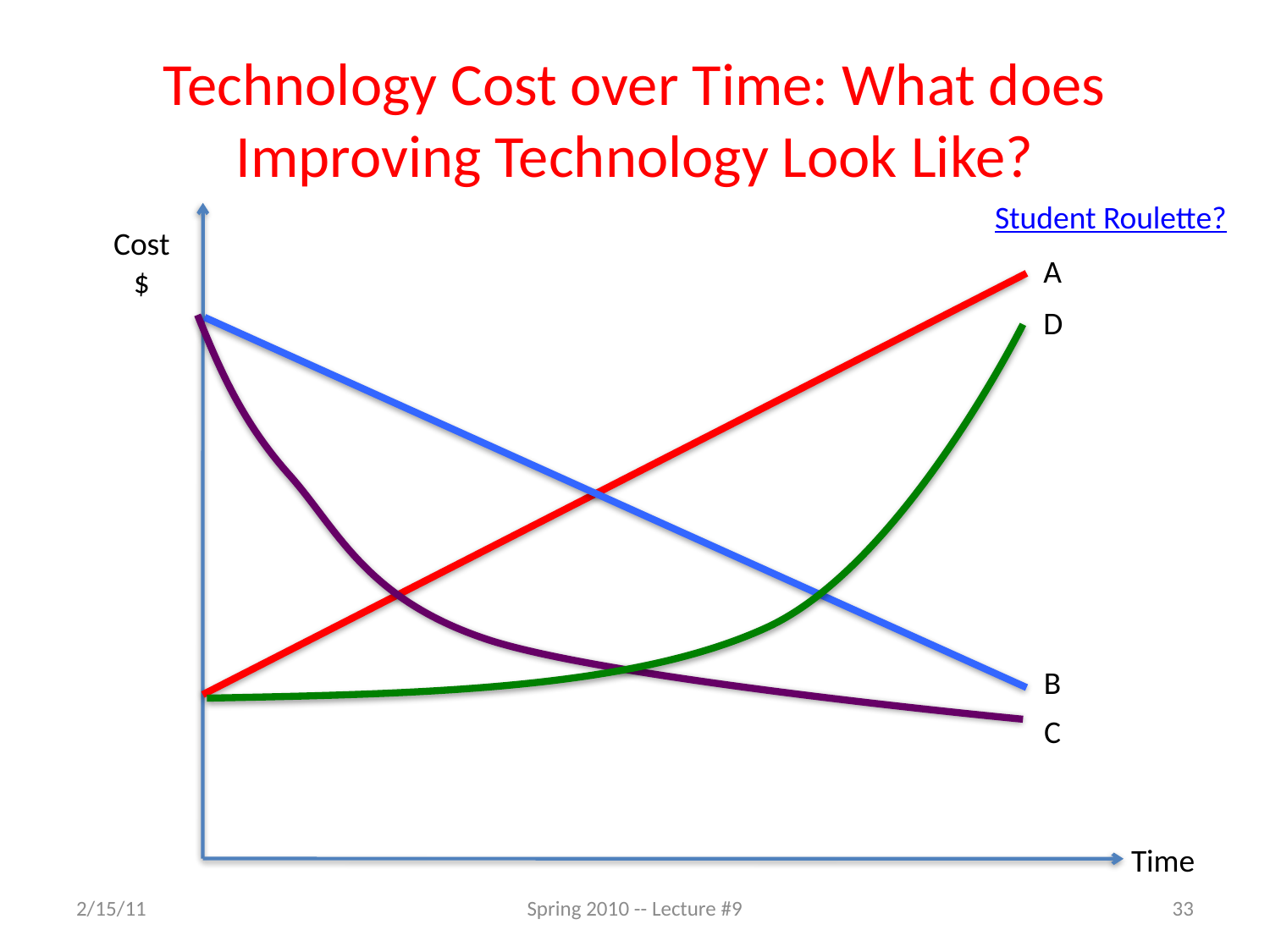

# Technology Cost over Time: What does Improving Technology Look Like?
Student Roulette?
Cost
$
A
D

C
B
Time
2/15/11
Spring 2010 -- Lecture #9
33